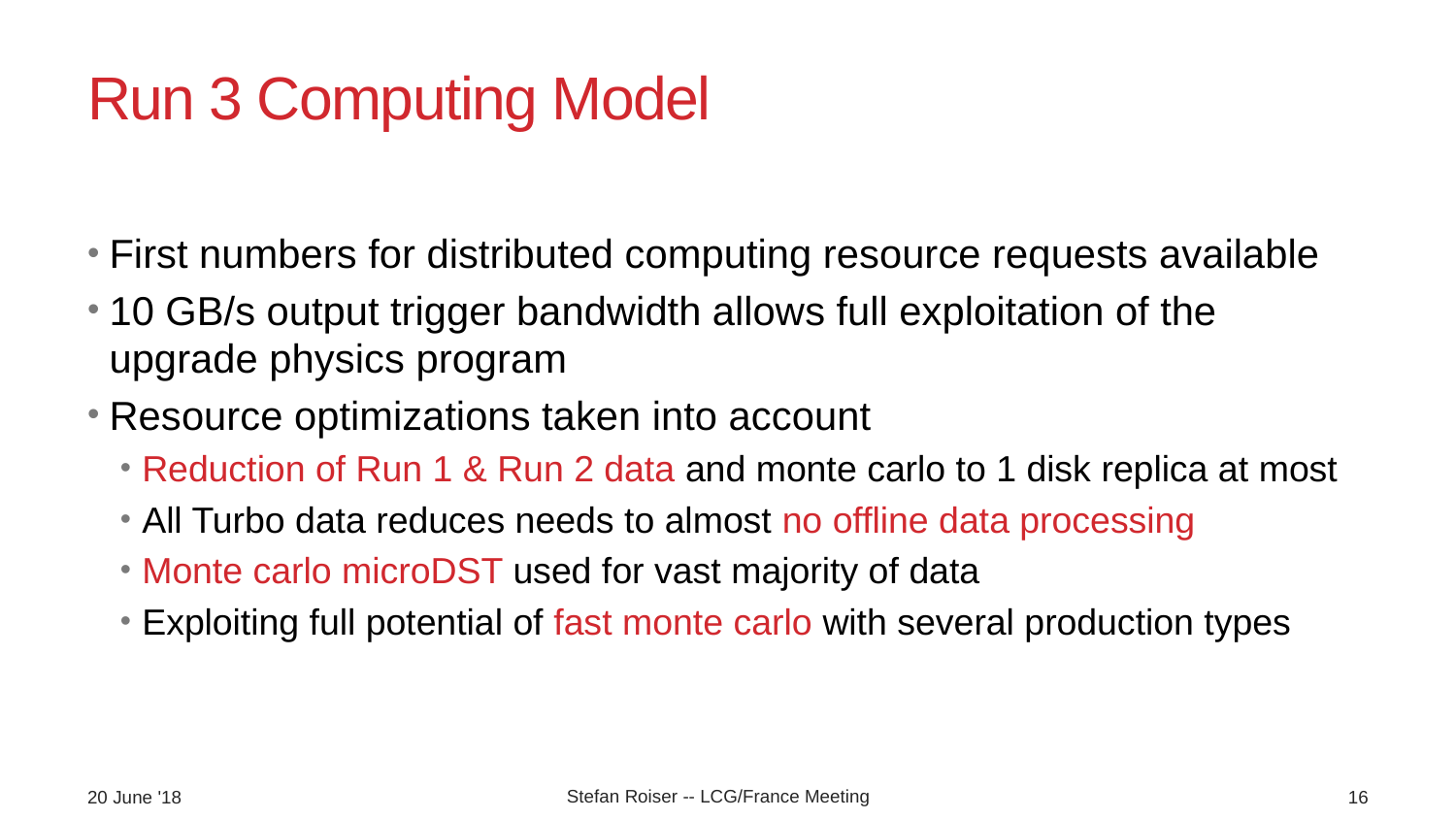

# Run 3 Computing Model

First numbers for distributed computing resource requests available
10 GB/s output trigger bandwidth allows full exploitation of the upgrade physics program
Resource optimizations taken into account
Reduction of Run 1 & Run 2 data and monte carlo to 1 disk replica at most
All Turbo data reduces needs to almost no offline data processing
Monte carlo microDST used for vast majority of data
Exploiting full potential of fast monte carlo with several production types

Stefan Roiser -- LCG/France Meeting
20 June '18
16